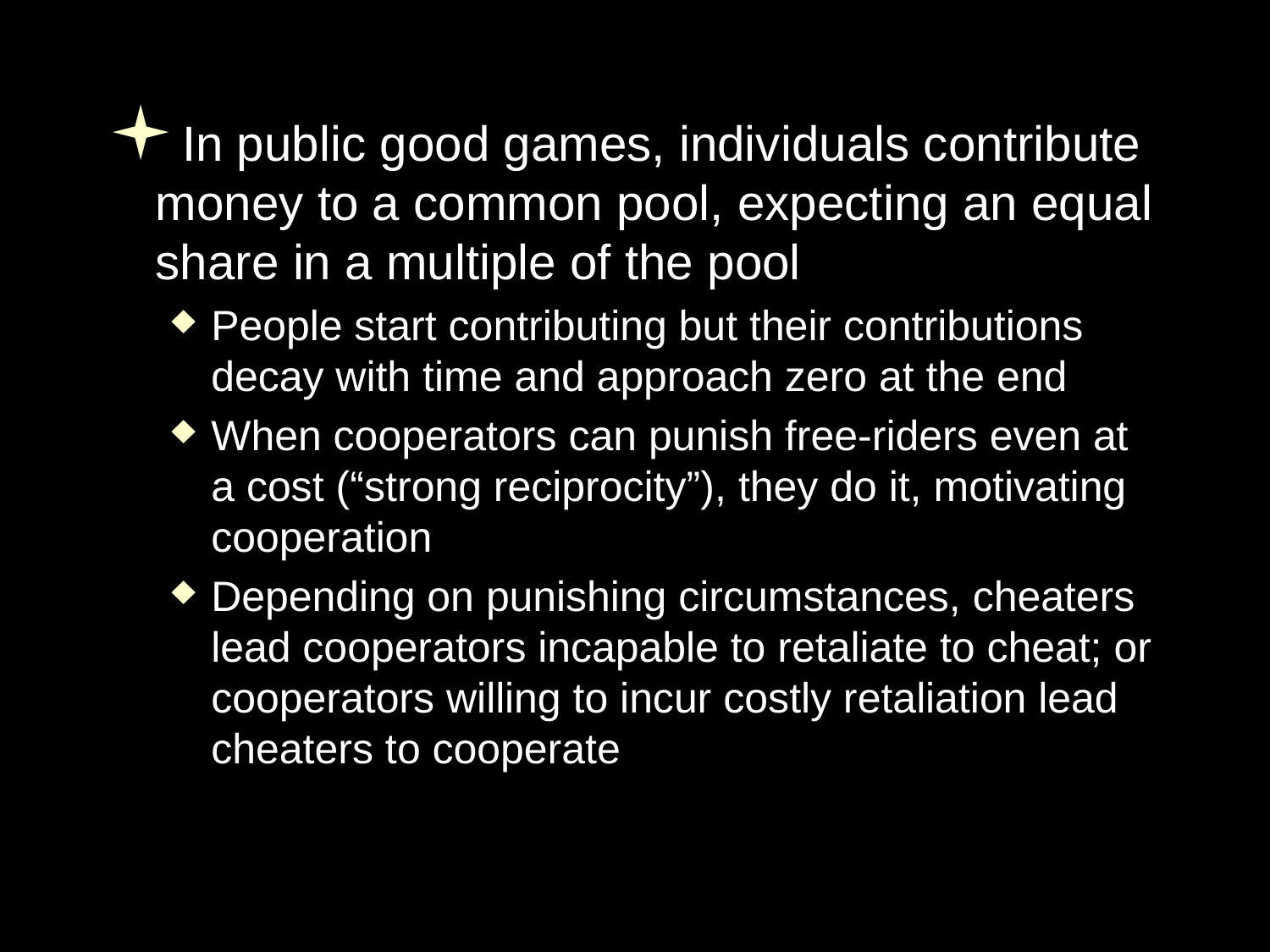

In public good games, individuals contribute money to a common pool, expecting an equal share in a multiple of the pool
People start contributing but their contributions decay with time and approach zero at the end
When cooperators can punish free-riders even at a cost (“strong reciprocity”), they do it, motivating cooperation
Depending on punishing circumstances, cheaters lead cooperators incapable to retaliate to cheat; or cooperators willing to incur costly retaliation lead cheaters to cooperate